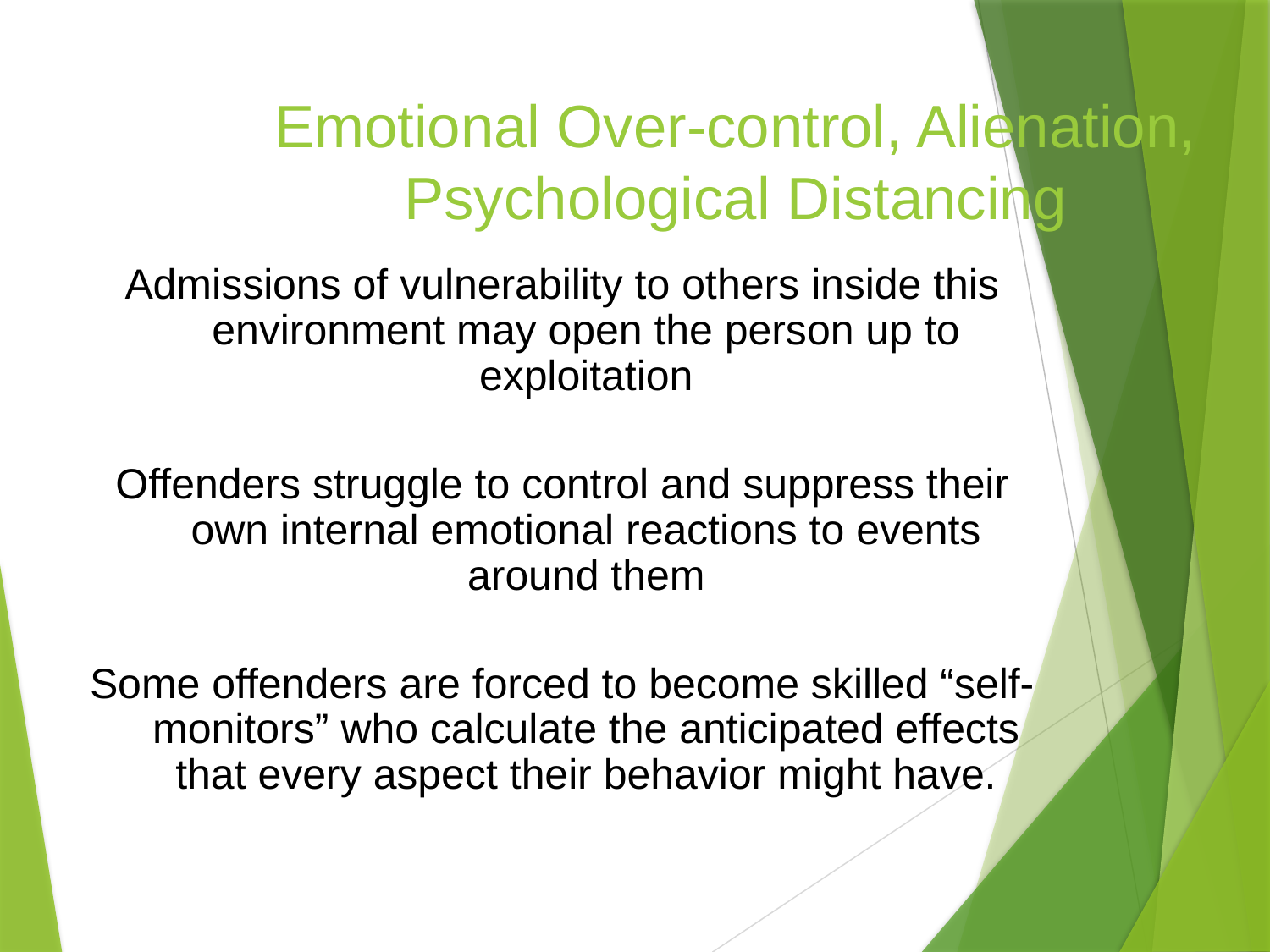

# Emotional Over-control, Alienation, Psychological Distancing
Admissions of vulnerability to others inside this environment may open the person up to exploitation

Offenders struggle to control and suppress their own internal emotional reactions to events around them

Some offenders are forced to become skilled “self-monitors” who calculate the anticipated effects that every aspect their behavior might have.